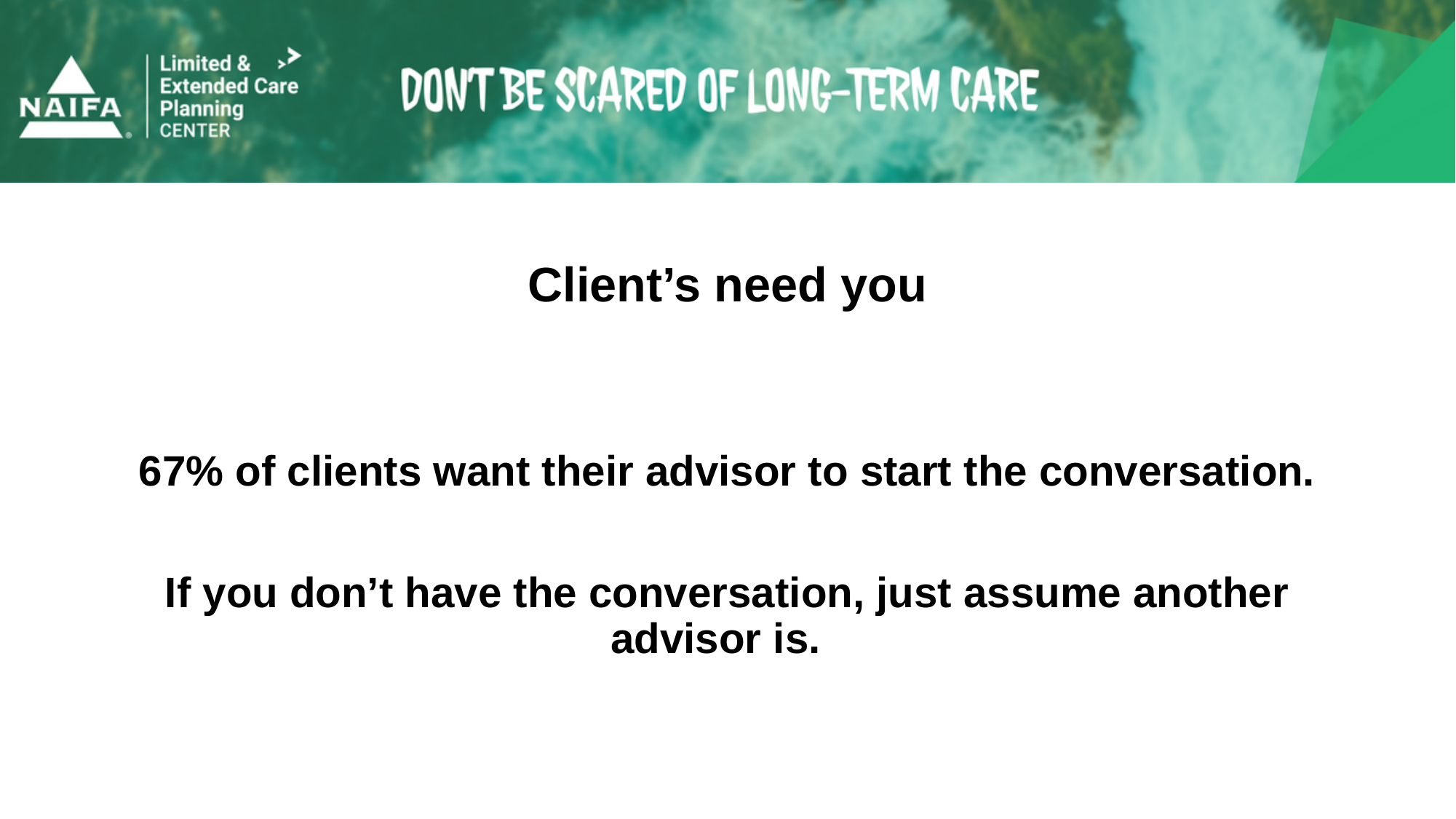

Client’s need you

67% of clients want their advisor to start the conversation.

If you don’t have the conversation, just assume another advisor is.